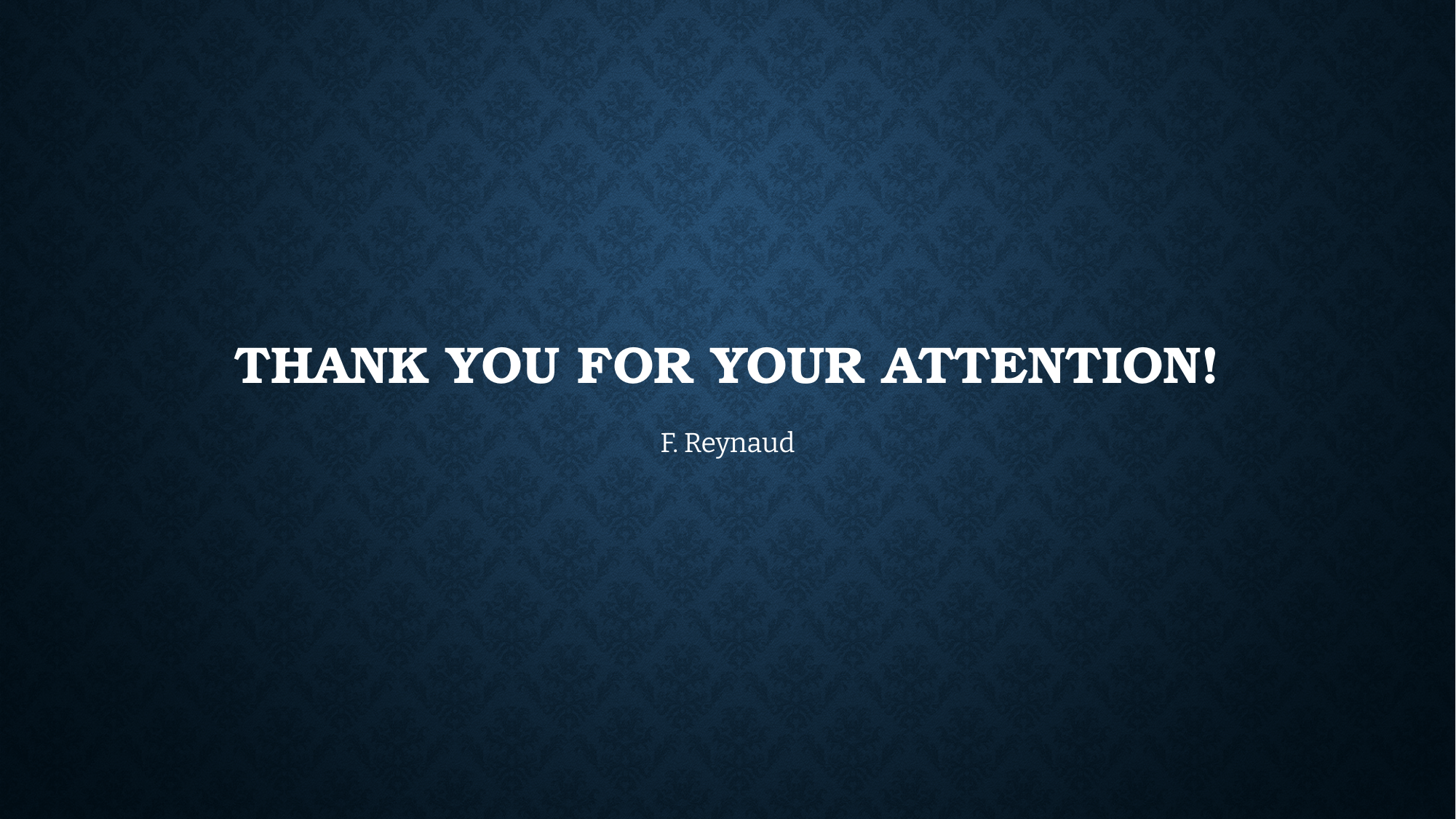

# Thank you for your attention!
F. Reynaud